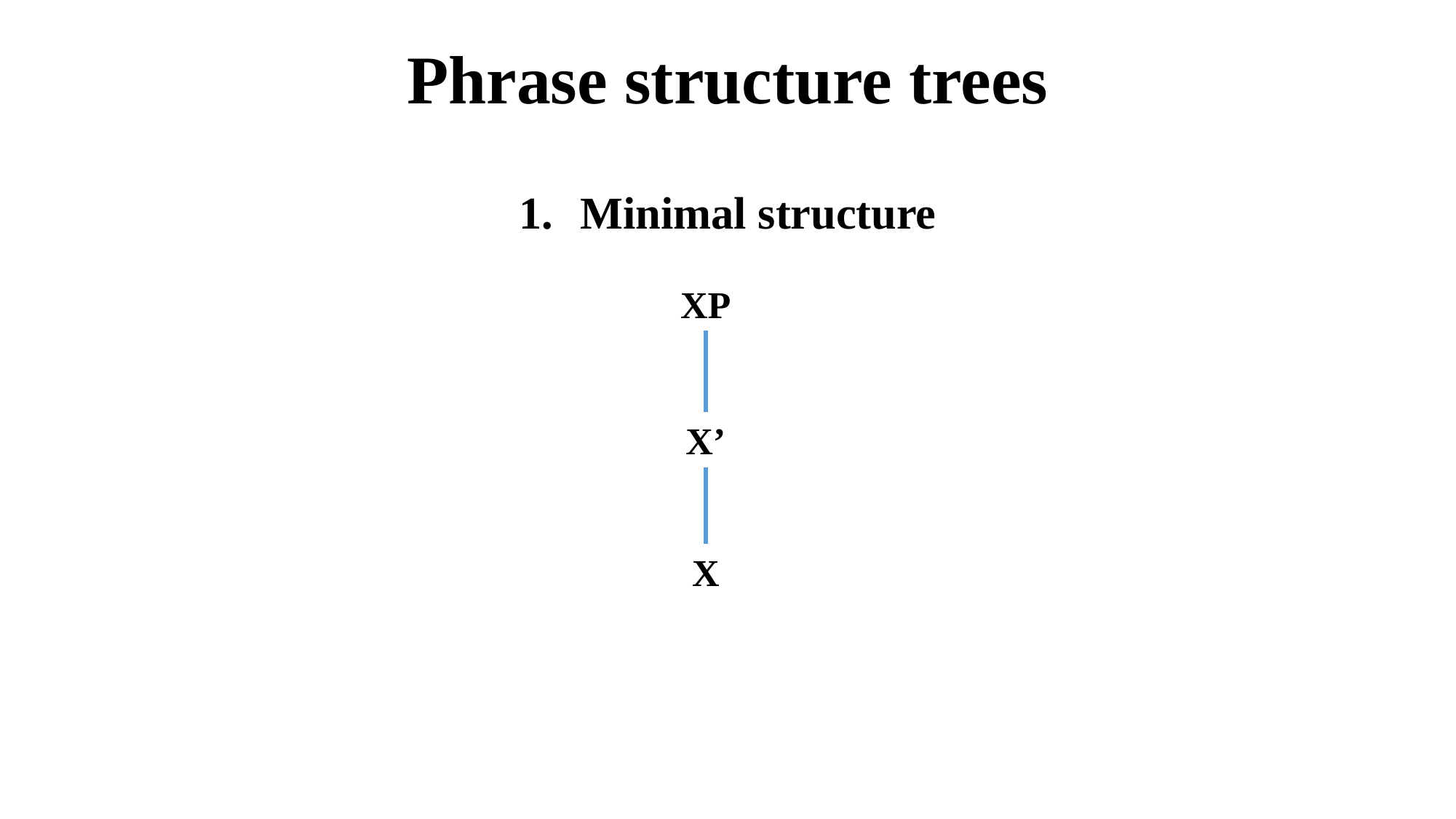

# Phrase structure trees
Minimal structure

XP
X’
X